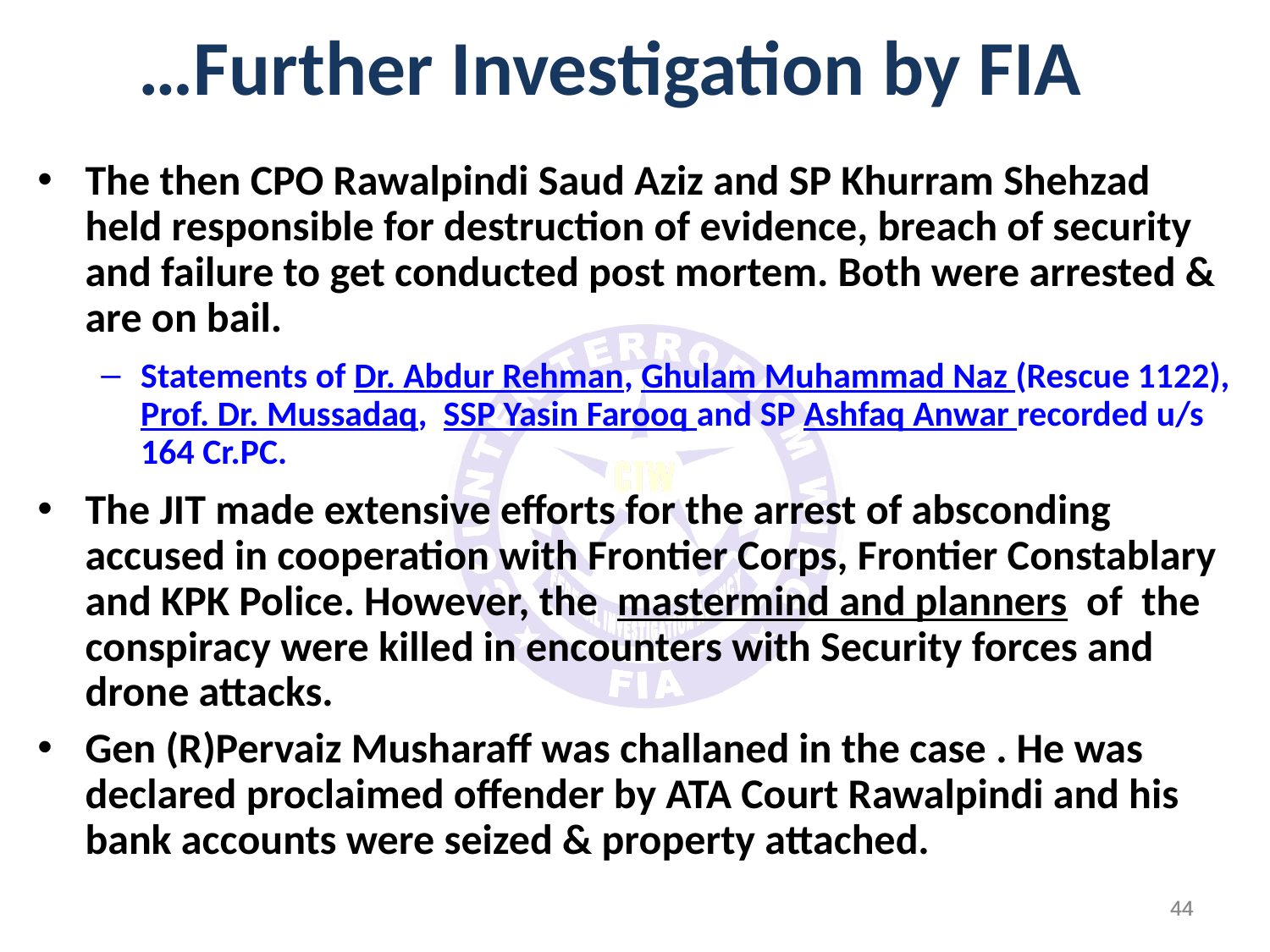

…Further Investigation by FIA
The then CPO Rawalpindi Saud Aziz and SP Khurram Shehzad held responsible for destruction of evidence, breach of security and failure to get conducted post mortem. Both were arrested & are on bail.
Statements of Dr. Abdur Rehman, Ghulam Muhammad Naz (Rescue 1122), Prof. Dr. Mussadaq,  SSP Yasin Farooq and SP Ashfaq Anwar recorded u/s 164 Cr.PC.
The JIT made extensive efforts for the arrest of absconding accused in cooperation with Frontier Corps, Frontier Constablary and KPK Police. However, the  mastermind and planners  of  the conspiracy were killed in encounters with Security forces and  drone attacks.
Gen (R)Pervaiz Musharaff was challaned in the case . He was declared proclaimed offender by ATA Court Rawalpindi and his bank accounts were seized & property attached.
44
44